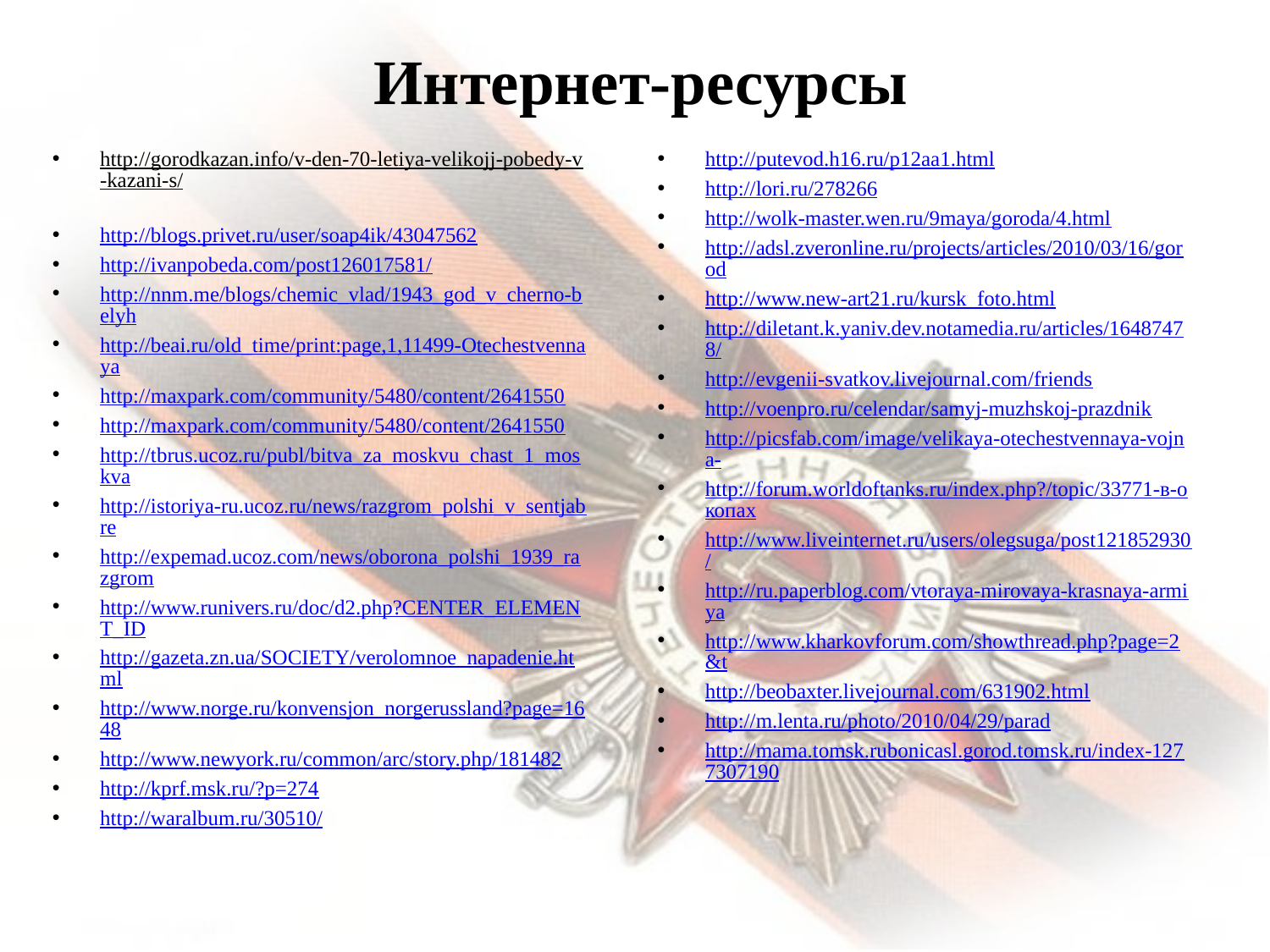

# Интернет-ресурсы
http://gorodkazan.info/v-den-70-letiya-velikojj-pobedy-v-kazani-s/
http://blogs.privet.ru/user/soap4ik/43047562
http://ivanpobeda.com/post126017581/
http://nnm.me/blogs/chemic_vlad/1943_god_v_cherno-belyh
http://beai.ru/old_time/print:page,1,11499-Otechestvennaya
http://maxpark.com/community/5480/content/2641550
http://maxpark.com/community/5480/content/2641550
http://tbrus.ucoz.ru/publ/bitva_za_moskvu_chast_1_moskva
http://istoriya-ru.ucoz.ru/news/razgrom_polshi_v_sentjabre
http://expemad.ucoz.com/news/oborona_polshi_1939_razgrom
http://www.runivers.ru/doc/d2.php?CENTER_ELEMENT_ID
http://gazeta.zn.ua/SOCIETY/verolomnoe_napadenie.html
http://www.norge.ru/konvensjon_norgerussland?page=1648
http://www.newyork.ru/common/arc/story.php/181482
http://kprf.msk.ru/?p=274
http://waralbum.ru/30510/

http://putevod.h16.ru/p12aa1.html
http://lori.ru/278266
http://wolk-master.wen.ru/9maya/goroda/4.html
http://adsl.zveronline.ru/projects/articles/2010/03/16/gorod
http://www.new-art21.ru/kursk_foto.html
http://diletant.k.yaniv.dev.notamedia.ru/articles/16487478/
http://evgenii-svatkov.livejournal.com/friends
http://voenpro.ru/celendar/samyj-muzhskoj-prazdnik
http://picsfab.com/image/velikaya-otechestvennaya-vojna-
http://forum.worldoftanks.ru/index.php?/topic/33771-в-окопах
http://www.liveinternet.ru/users/olegsuga/post121852930/
http://ru.paperblog.com/vtoraya-mirovaya-krasnaya-armiya
http://www.kharkovforum.com/showthread.php?page=2&t
http://beobaxter.livejournal.com/631902.html
http://m.lenta.ru/photo/2010/04/29/parad
http://mama.tomsk.rubonicasl.gorod.tomsk.ru/index-1277307190